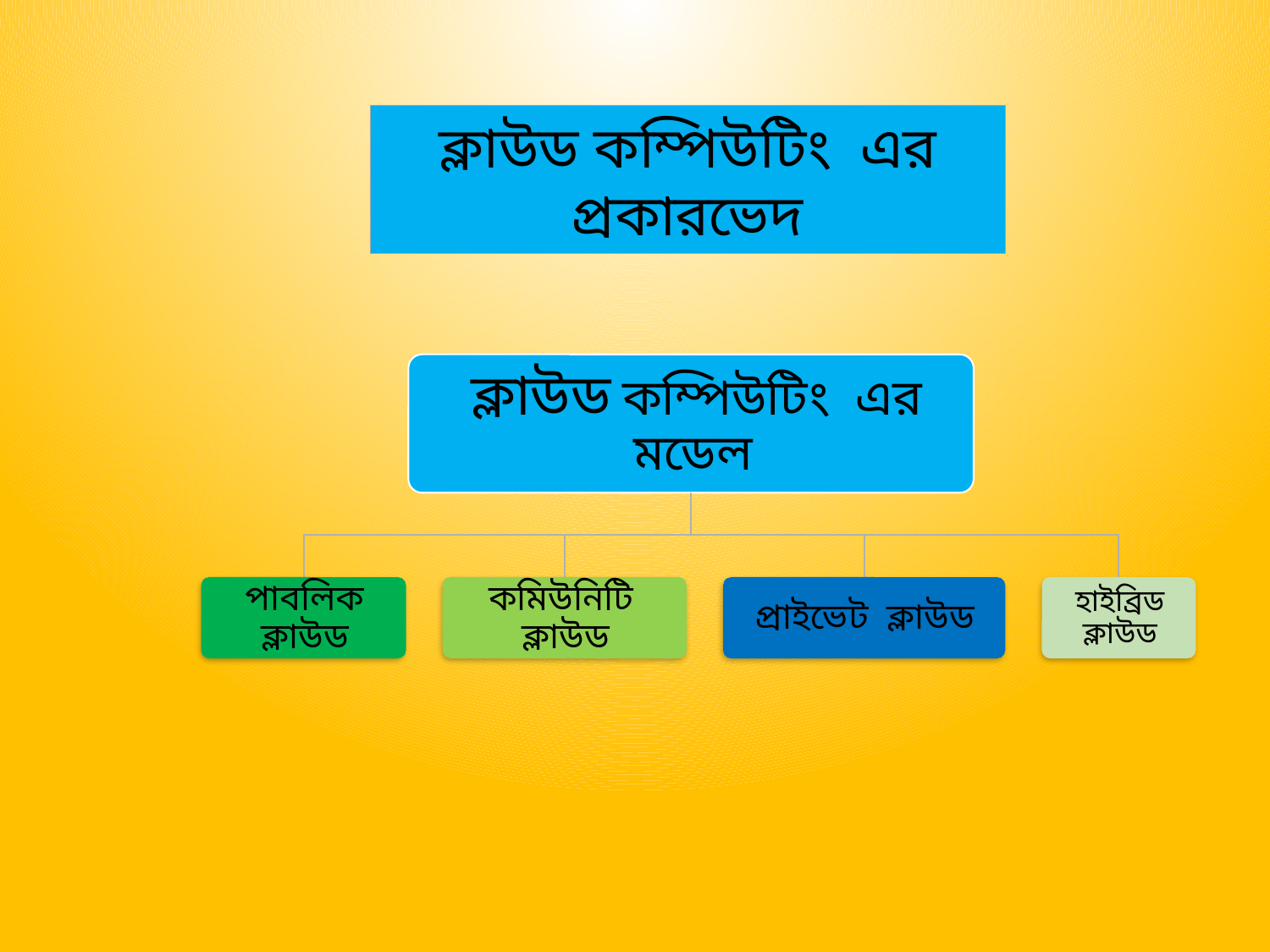

ক্লাউড কম্পিউটিং  এর প্রকারভেদ
 ক্লাউড কম্পিউটিং  এর মডেল
পাবলিক ক্লাউড
কমিউনিটি  ক্লাউড
প্রাইভেট  ক্লাউড
হাইব্রিড ক্লাউড